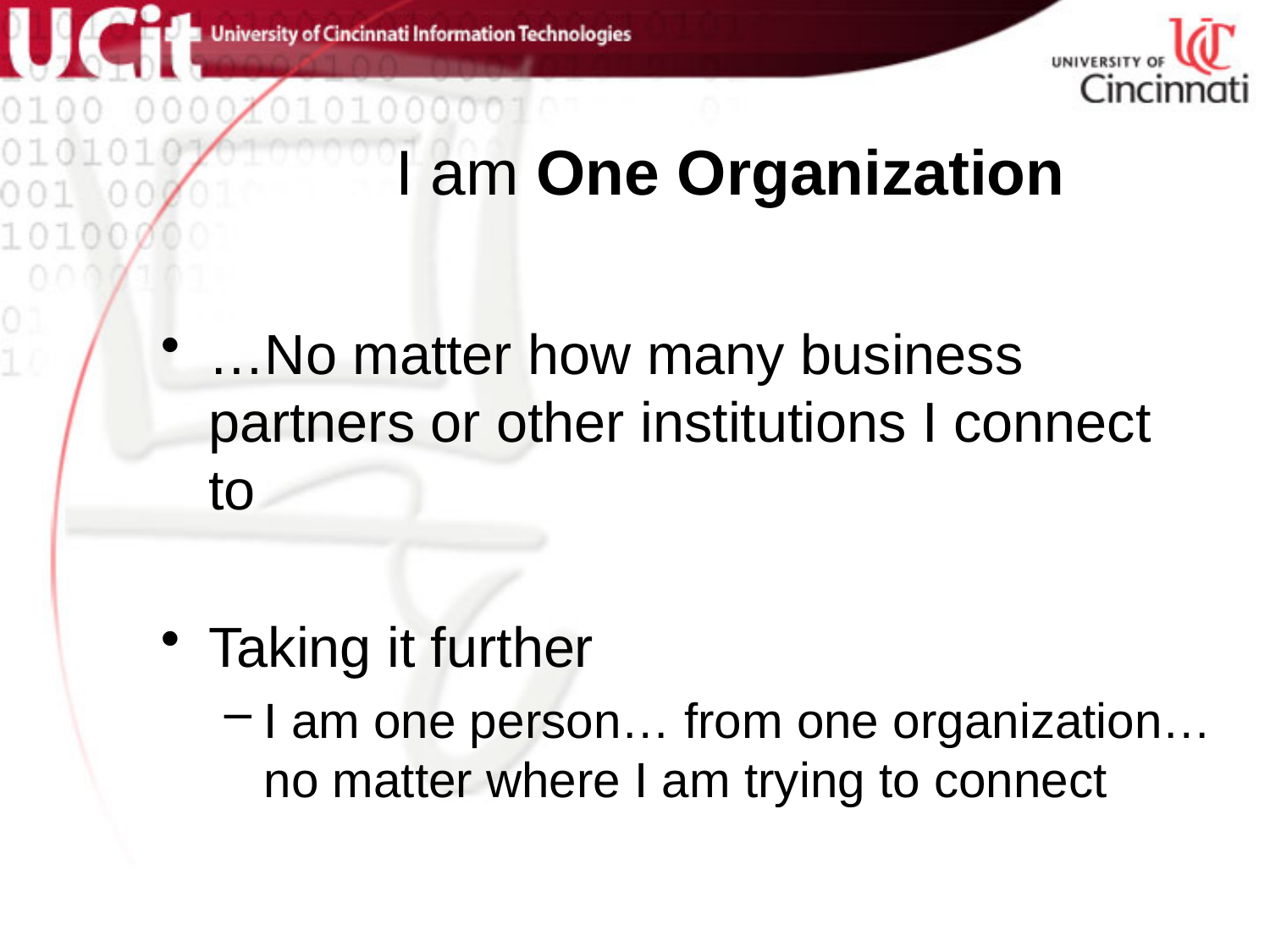

# I am One Organization

…No matter how many business partners or other institutions I connect to

Taking it further
I am one person… from one organization… no matter where I am trying to connect